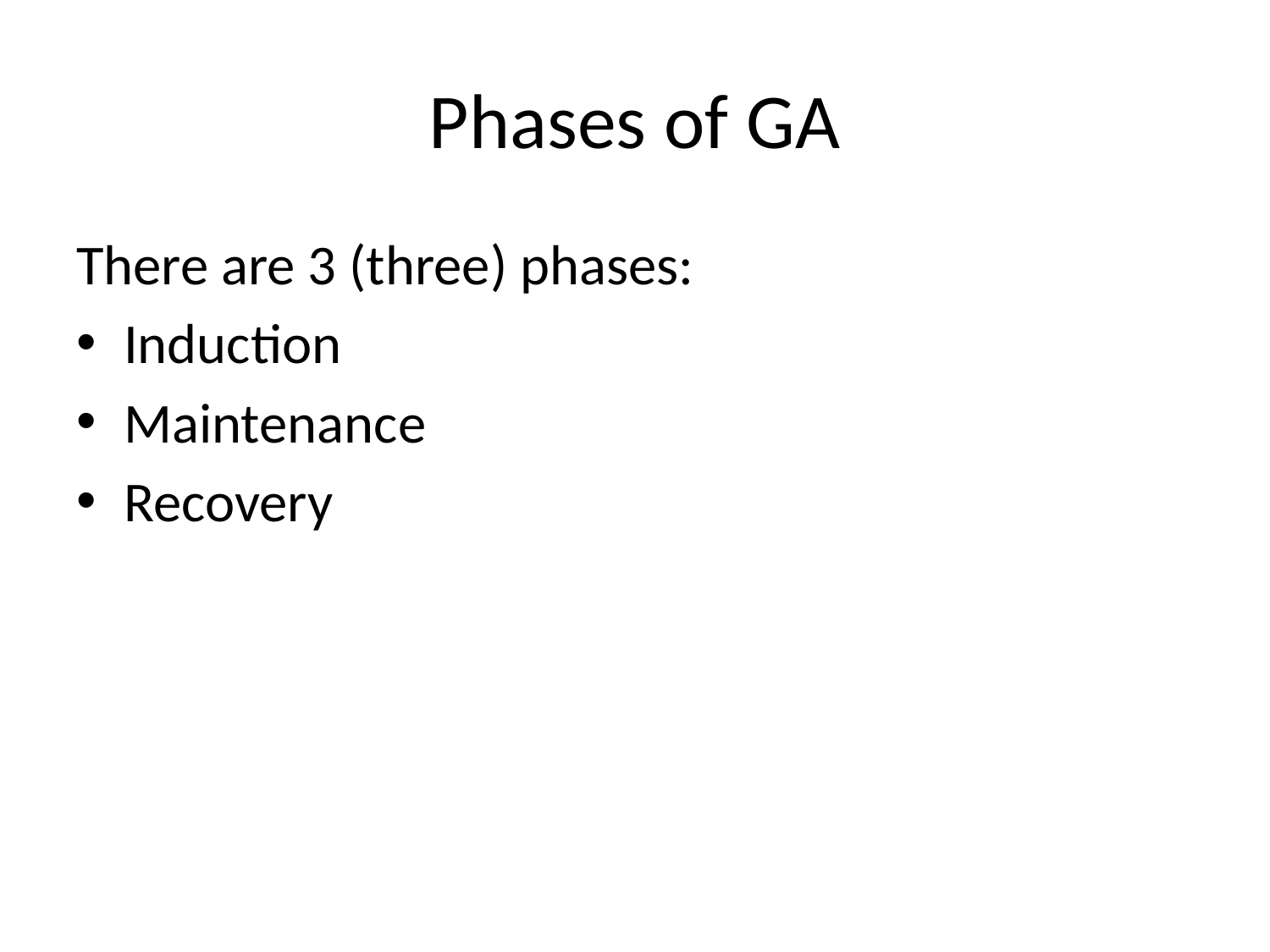

# Phases of GA
There are 3 (three) phases:
Induction
Maintenance
Recovery